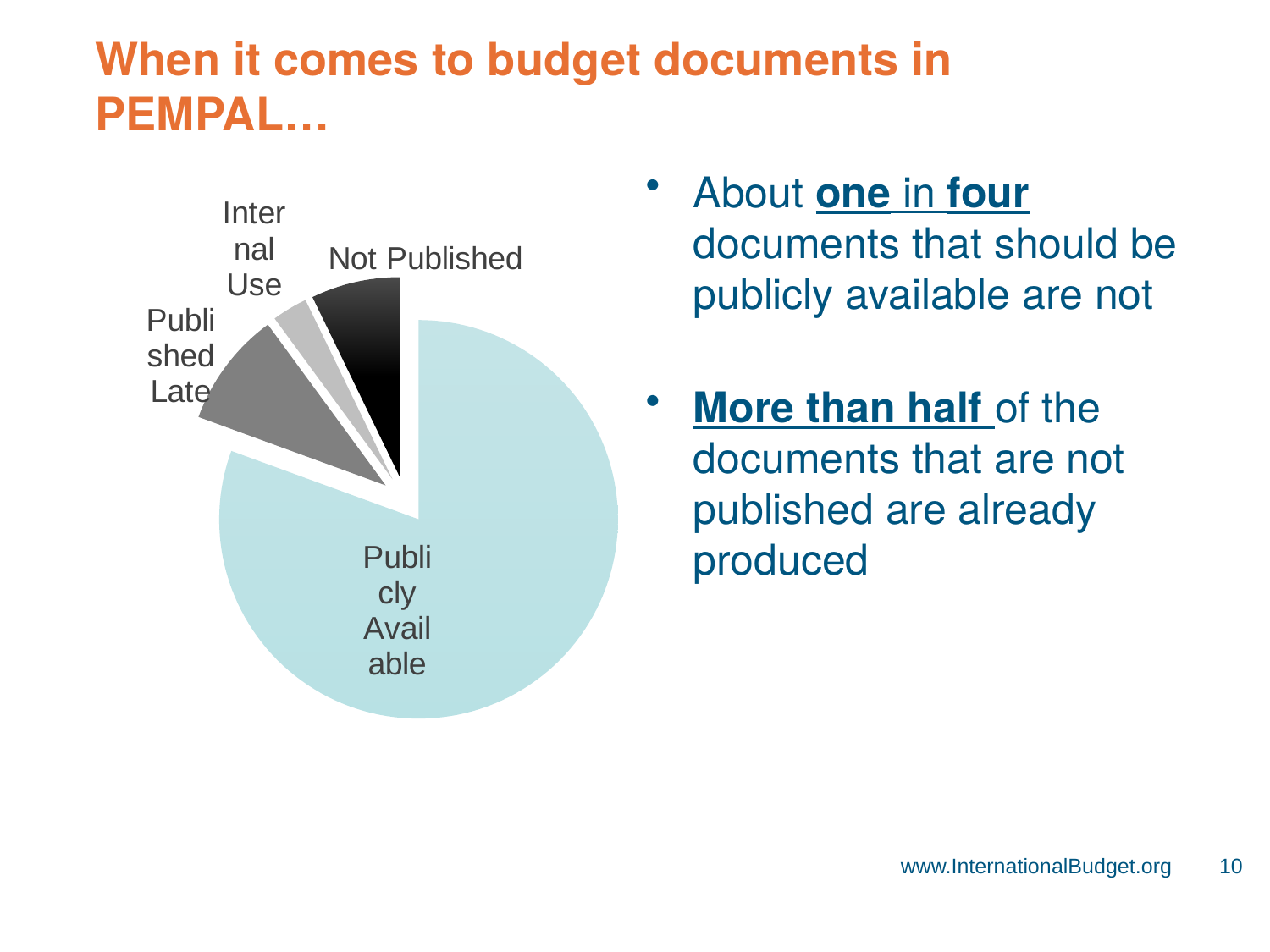

# When it comes to budget documents in PEMPAL…
About one in four documents that should be publicly available are not

More than half of the documents that are not published are already produced

### Chart

| Category |  |
|---|---|
| Publicly Available | 112.0 |
| Published Late | 13.0 |
| Internal Use | 4.0 |
| Not Published | 10.0 |
www.InternationalBudget.org
10